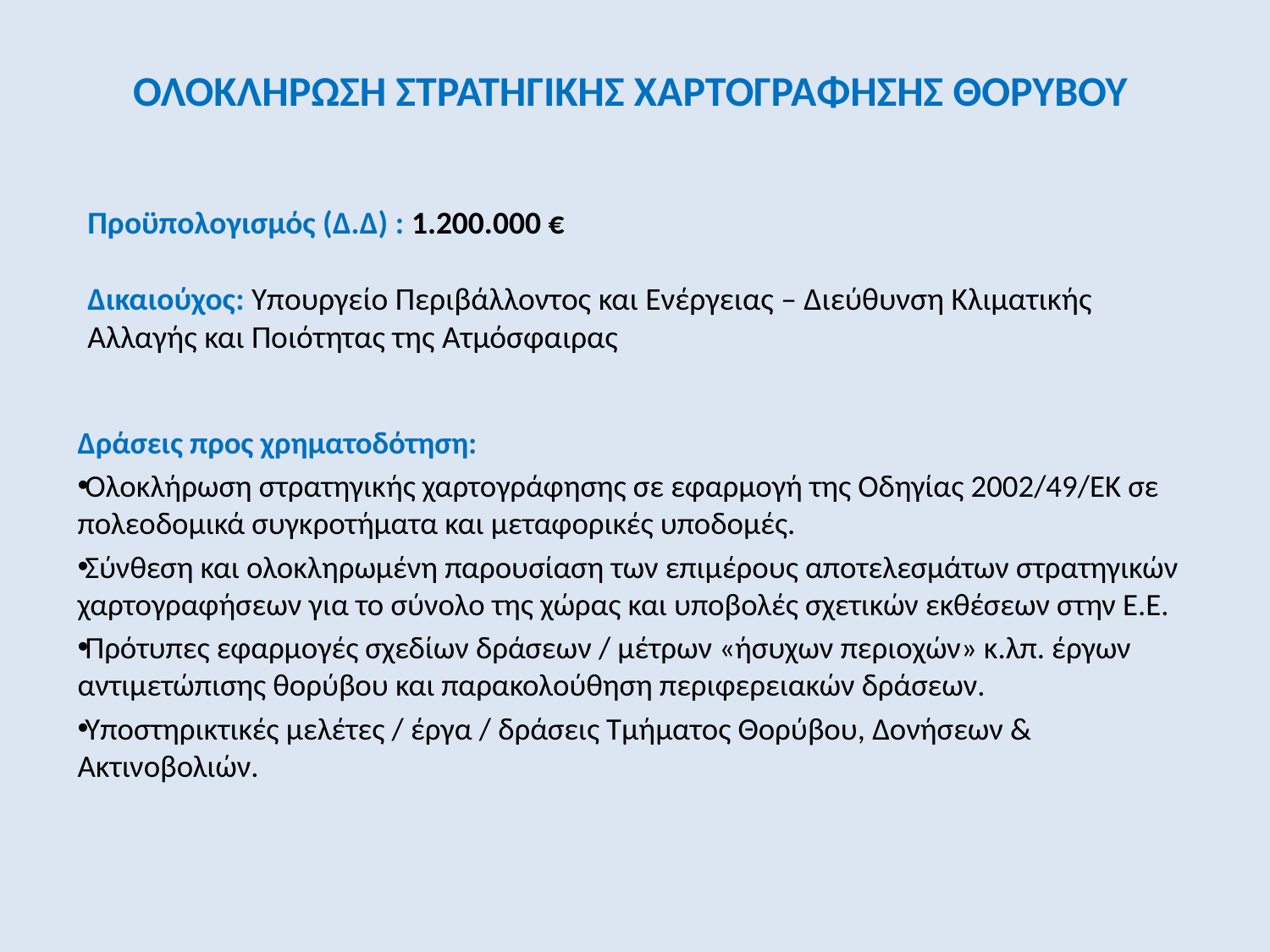

# ΟΛΟΚΛΗΡΩΣΗ ΣΤΡΑΤΗΓΙΚΗΣ ΧΑΡΤΟΓΡΑΦΗΣΗΣ ΘΟΡΥΒΟΥ
Προϋπολογισμός (Δ.Δ) : 1.200.000 €
Δικαιούχος: Υπουργείο Περιβάλλοντος και Ενέργειας – Διεύθυνση Κλιματικής Αλλαγής και Ποιότητας της Ατμόσφαιρας
Δράσεις προς χρηματοδότηση:
Ολοκλήρωση στρατηγικής χαρτογράφησης σε εφαρμογή της Οδηγίας 2002/49/ΕΚ σε πολεοδομικά συγκροτήματα και μεταφορικές υποδομές.
Σύνθεση και ολοκληρωμένη παρουσίαση των επιμέρους αποτελεσμάτων στρατηγικών χαρτογραφήσεων για το σύνολο της χώρας και υποβολές σχετικών εκθέσεων στην Ε.Ε.
Πρότυπες εφαρμογές σχεδίων δράσεων / μέτρων «ήσυχων περιοχών» κ.λπ. έργων αντιμετώπισης θορύβου και παρακολούθηση περιφερειακών δράσεων.
Υποστηρικτικές μελέτες / έργα / δράσεις Τμήματος Θορύβου, Δονήσεων & Ακτινοβολιών.